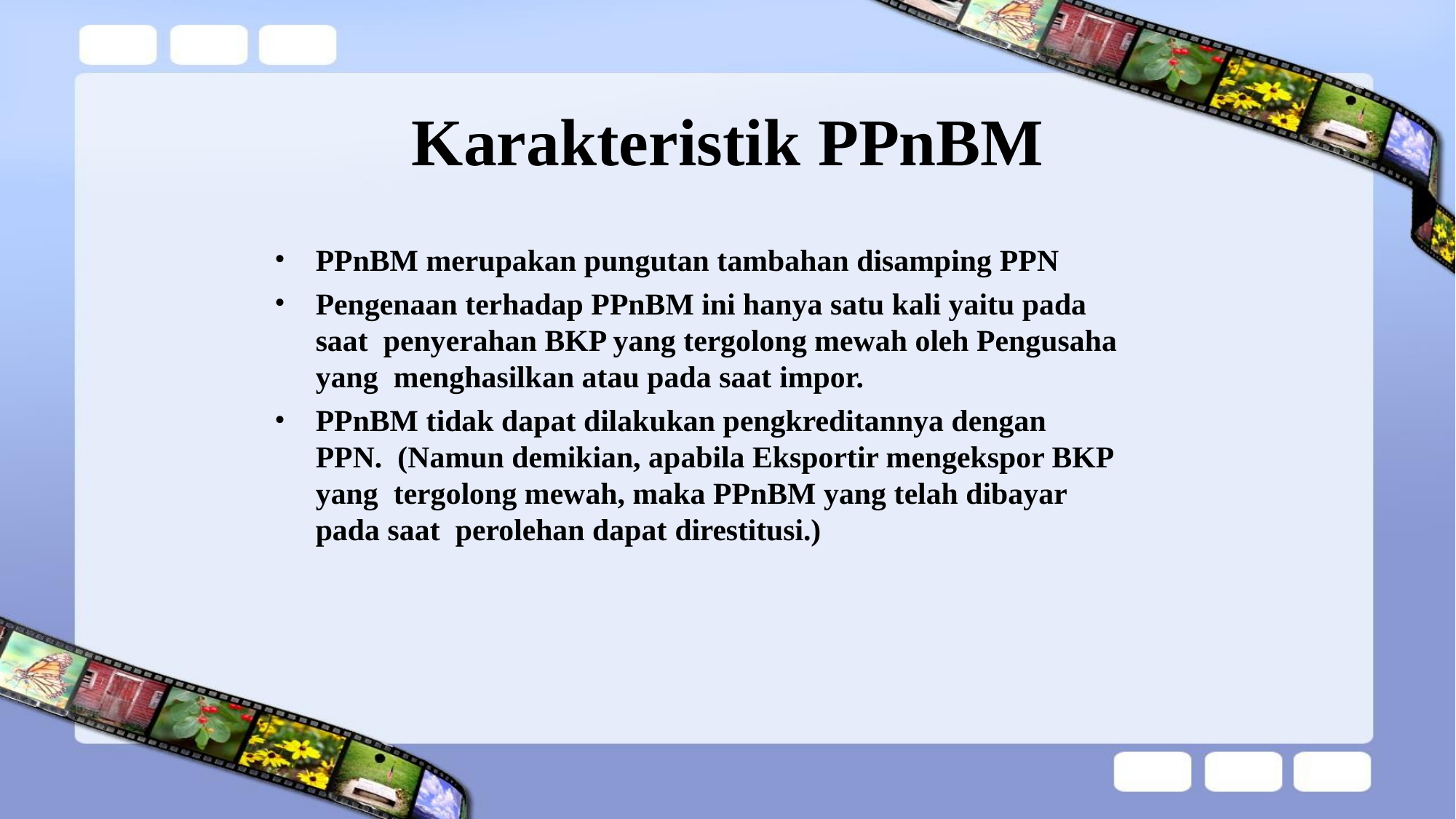

# Karakteristik PPnBM
PPnBM merupakan pungutan tambahan disamping PPN
Pengenaan terhadap PPnBM ini hanya satu kali yaitu pada saat  penyerahan BKP yang tergolong mewah oleh Pengusaha yang  menghasilkan atau pada saat impor.
PPnBM tidak dapat dilakukan pengkreditannya dengan PPN.  (Namun demikian, apabila Eksportir mengekspor BKP yang  tergolong mewah, maka PPnBM yang telah dibayar pada saat  perolehan dapat direstitusi.)